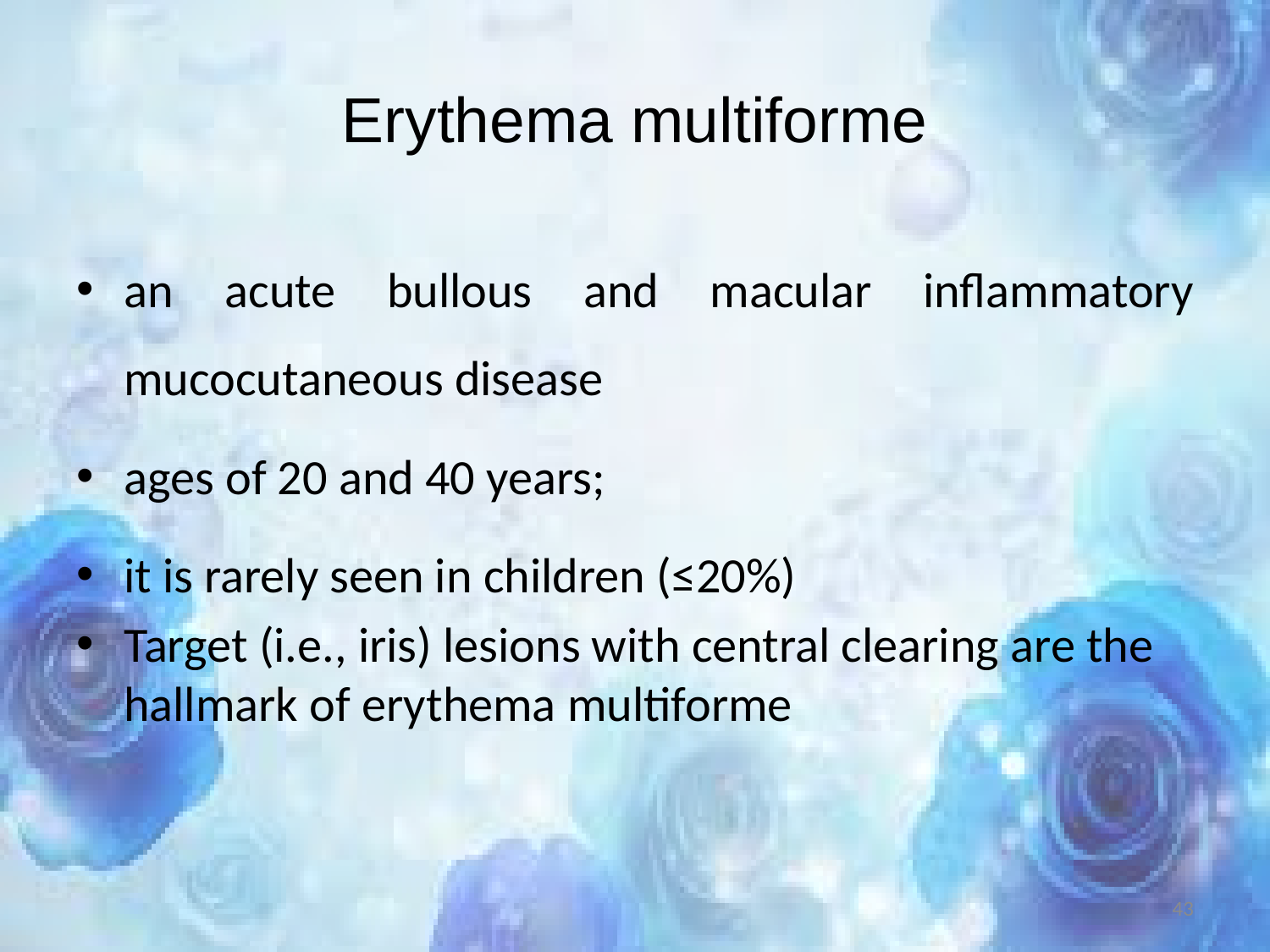

# Erythema multiforme
an acute bullous and macular inflammatory mucocutaneous disease
ages of 20 and 40 years;
it is rarely seen in children (≤20%)
Target (i.e., iris) lesions with central clearing are the hallmark of erythema multiforme
43